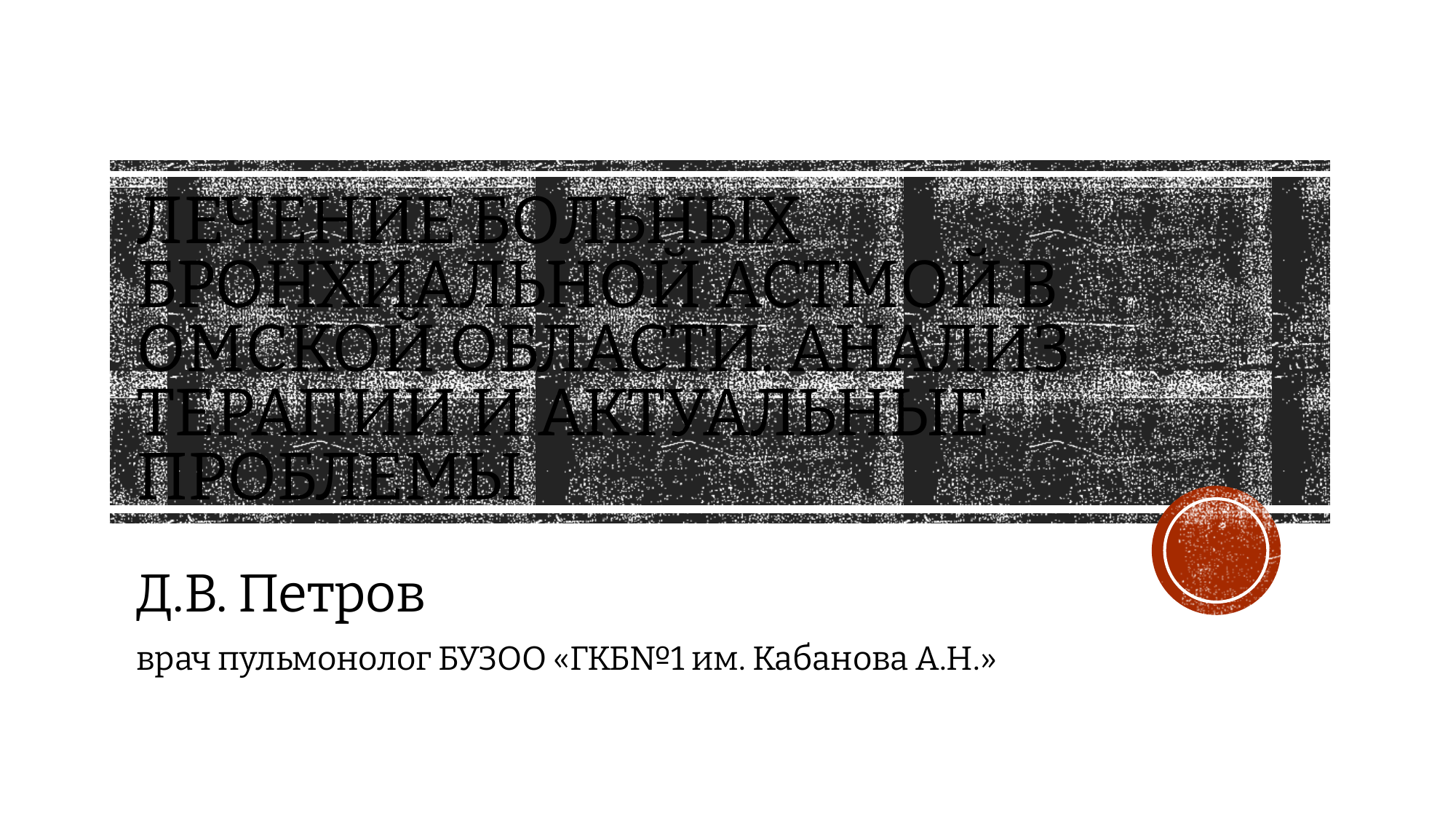

# Лечение больных бронхиальной астмой в Омской области. Анализ терапии и актуальные проблемы
Д.В. Петров
врач пульмонолог БУЗОО «ГКБ№1 им. Кабанова А.Н.»